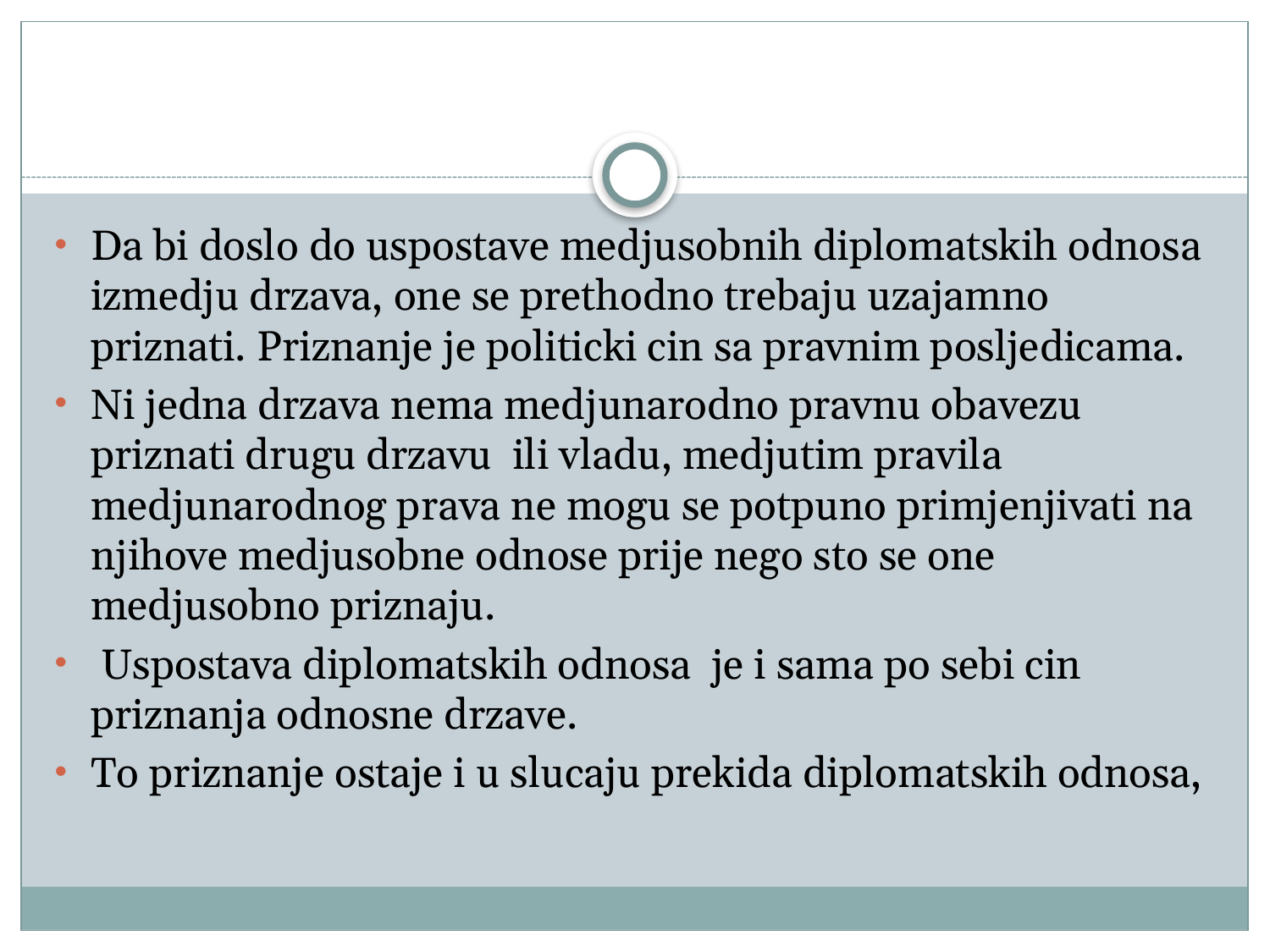

#
Da bi doslo do uspostave medjusobnih diplomatskih odnosa izmedju drzava, one se prethodno trebaju uzajamno priznati. Priznanje je politicki cin sa pravnim posljedicama.
Ni jedna drzava nema medjunarodno pravnu obavezu  priznati drugu drzavu  ili vladu, medjutim pravila medjunarodnog prava ne mogu se potpuno primjenjivati na njihove medjusobne odnose prije nego sto se one medjusobno priznaju.
 Uspostava diplomatskih odnosa  je i sama po sebi cin priznanja odnosne drzave.
To priznanje ostaje i u slucaju prekida diplomatskih odnosa,